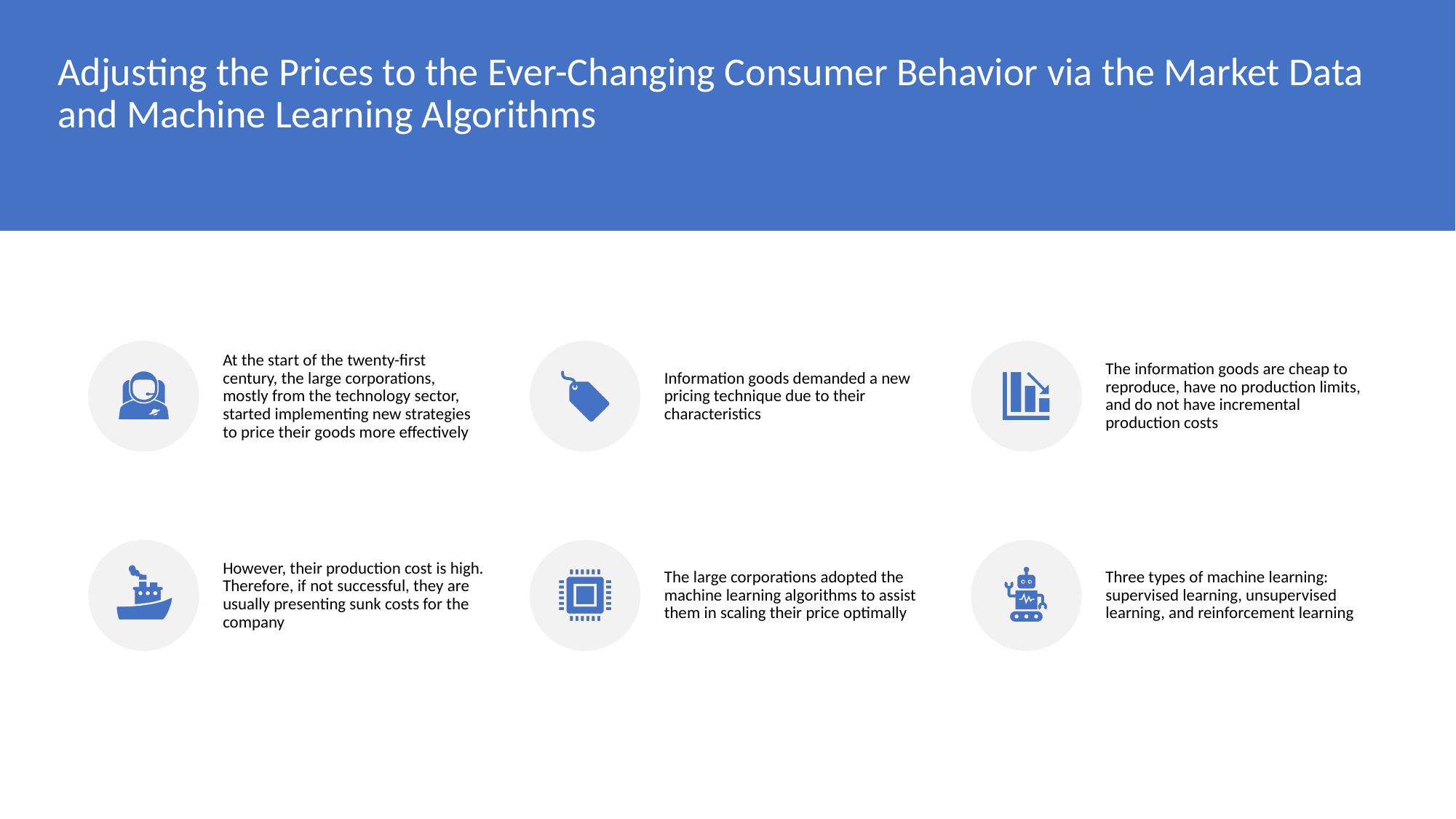

# Adjusting the Prices to the Ever-Changing Consumer Behavior via the Market Data and Machine Learning Algorithms
At the start of the twenty-first century, the large corporations, mostly from the technology sector, started implementing new strategies to price their goods more effectively
Information goods demanded a new pricing technique due to their characteristics
The information goods are cheap to reproduce, have no production limits, and do not have incremental production costs
However, their production cost is high. Therefore, if not successful, they are usually presenting sunk costs for the company
The large corporations adopted the machine learning algorithms to assist them in scaling their price optimally
Three types of machine learning: supervised learning, unsupervised learning, and reinforcement learning